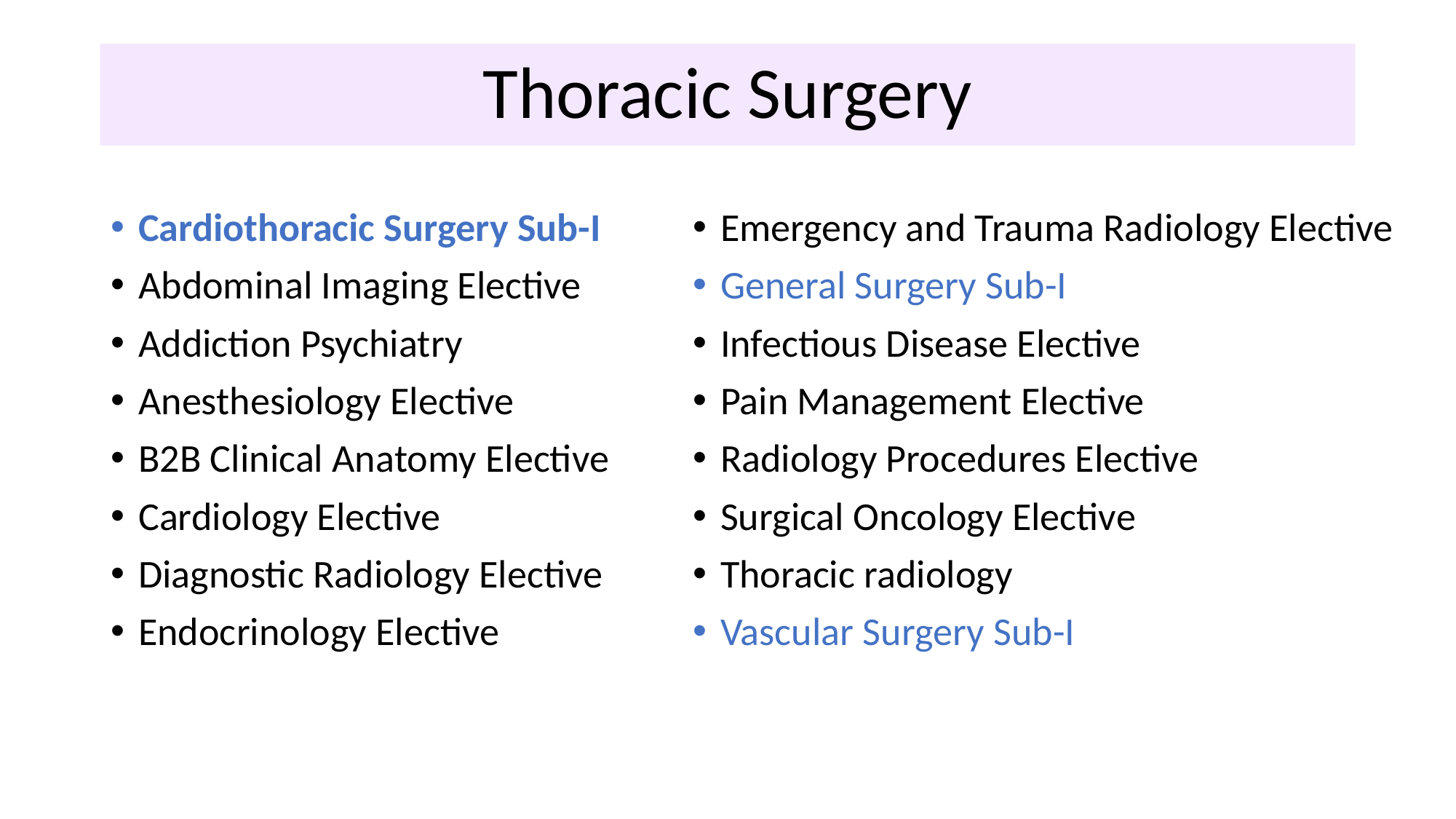

# Thoracic Surg
Thoracic Surgery
Cardiothoracic Surgery Sub-I
Abdominal Imaging Elective
Addiction Psychiatry
Anesthesiology Elective
B2B Clinical Anatomy Elective
Cardiology Elective
Diagnostic Radiology Elective
Endocrinology Elective

Emergency and Trauma Radiology Elective
General Surgery Sub-I
Infectious Disease Elective
Pain Management Elective
Radiology Procedures Elective
Surgical Oncology Elective
Thoracic radiology
Vascular Surgery Sub-I